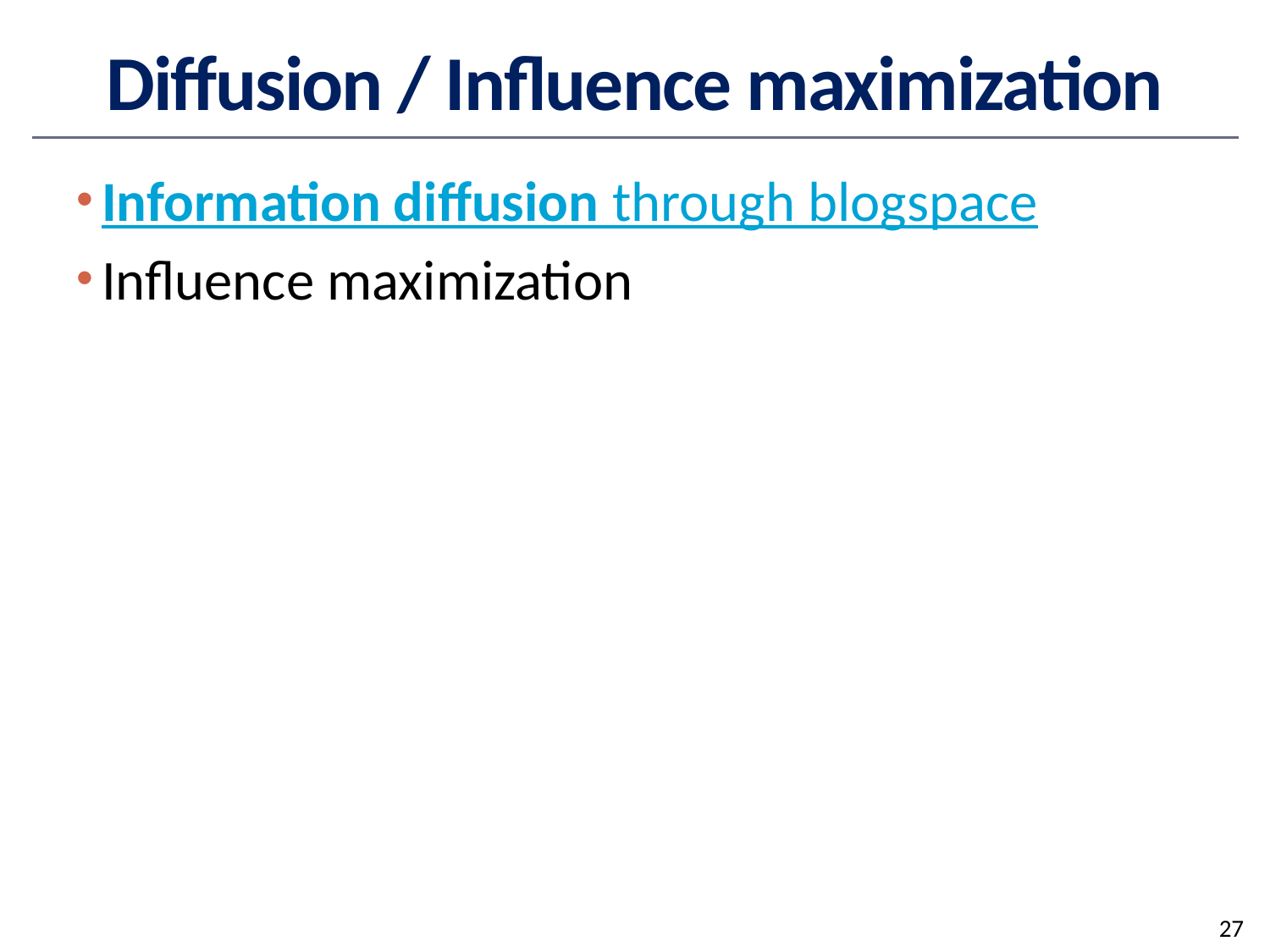

# Diffusion / Influence maximization
Information diffusion through blogspace
Influence maximization
27